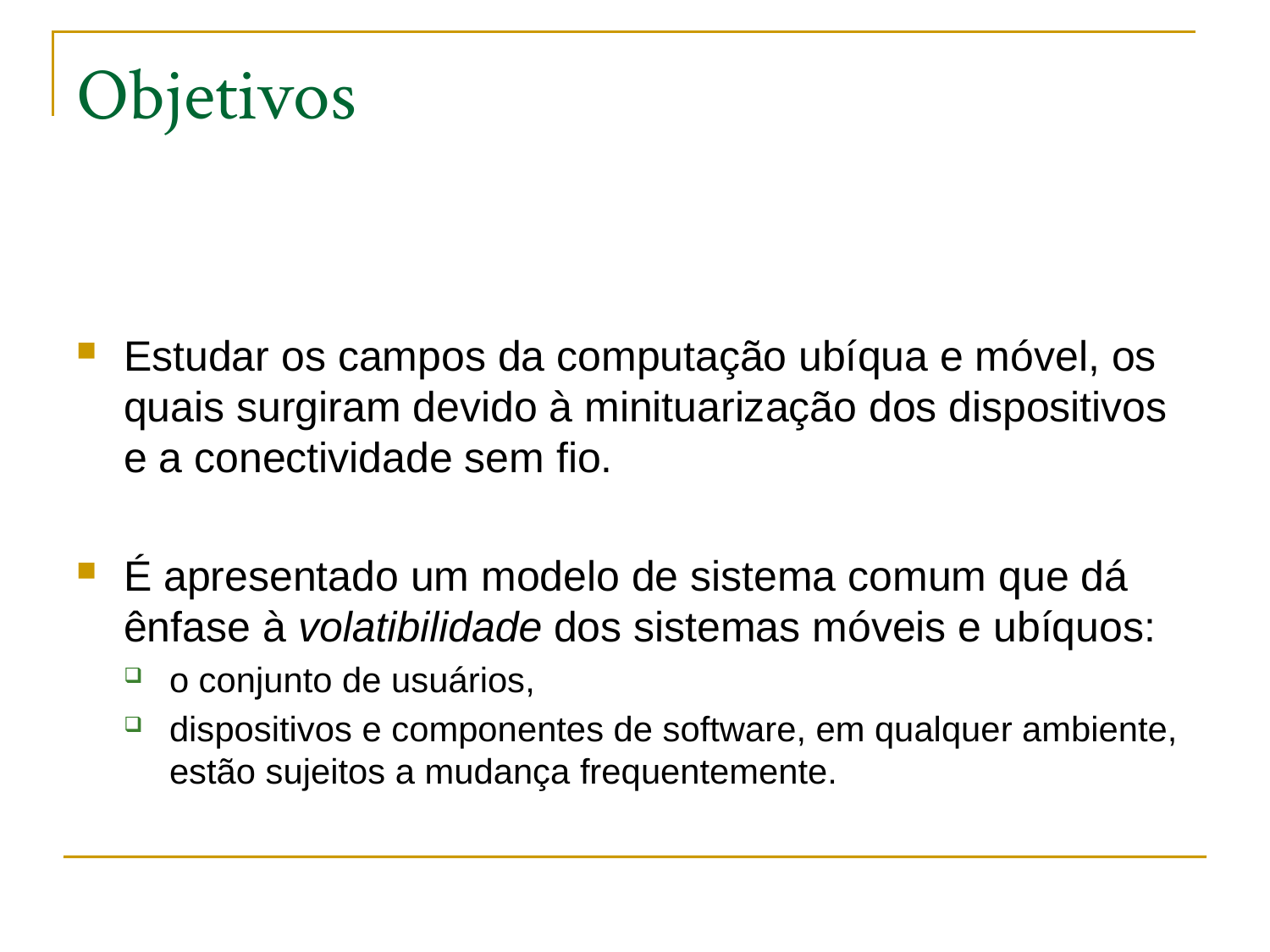

# Objetivos

Estudar os campos da computação ubíqua e móvel, os quais surgiram devido à minituarização dos dispositivos e a conectividade sem fio.

É apresentado um modelo de sistema comum que dá ênfase à volatibilidade dos sistemas móveis e ubíquos:
o conjunto de usuários,
dispositivos e componentes de software, em qualquer ambiente, estão sujeitos a mudança frequentemente.